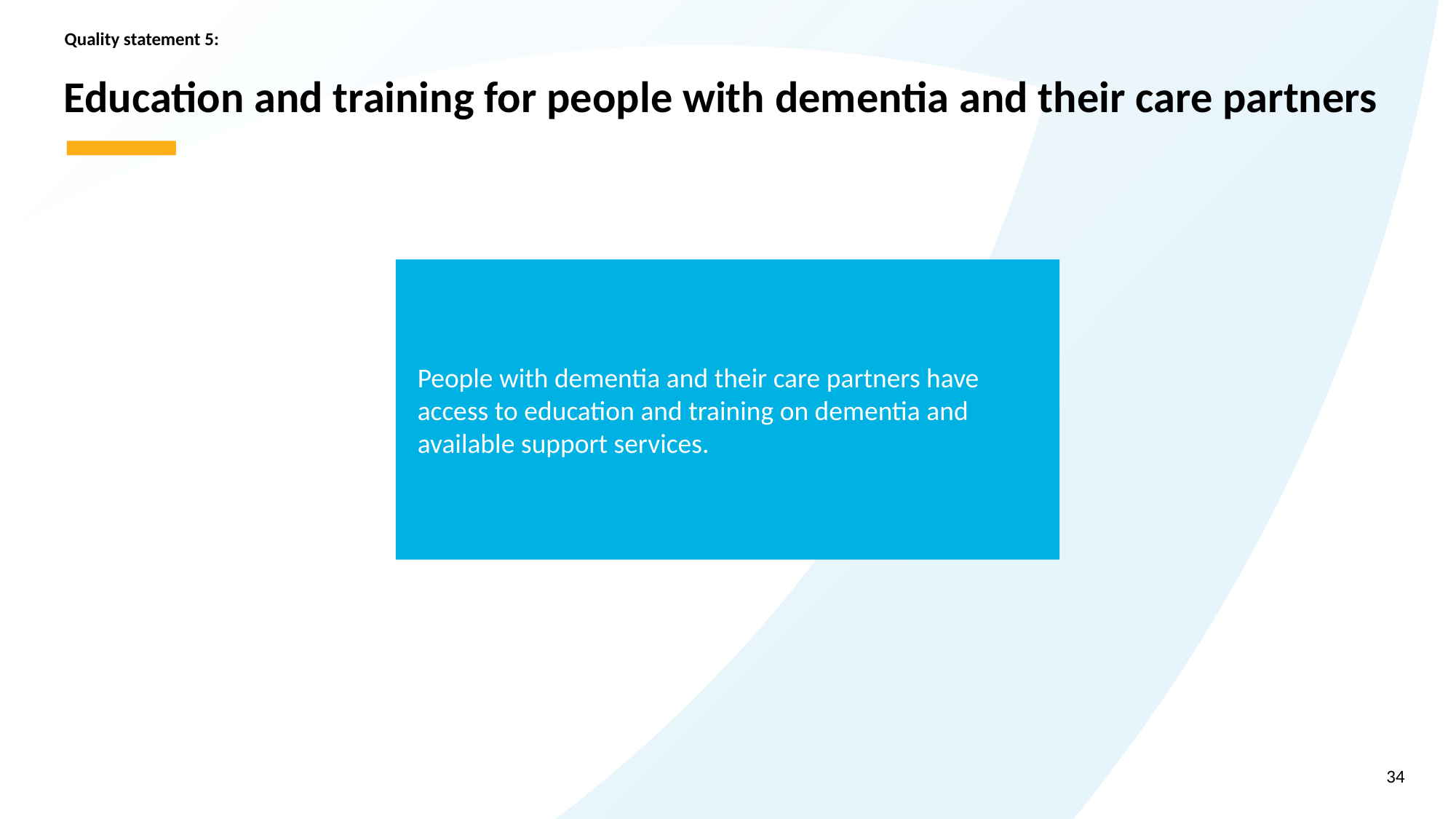

Quality statement 5:
# Education and training for people with dementia and their care partners
People with dementia and their care partners have access to education and training on dementia and available support services.
34